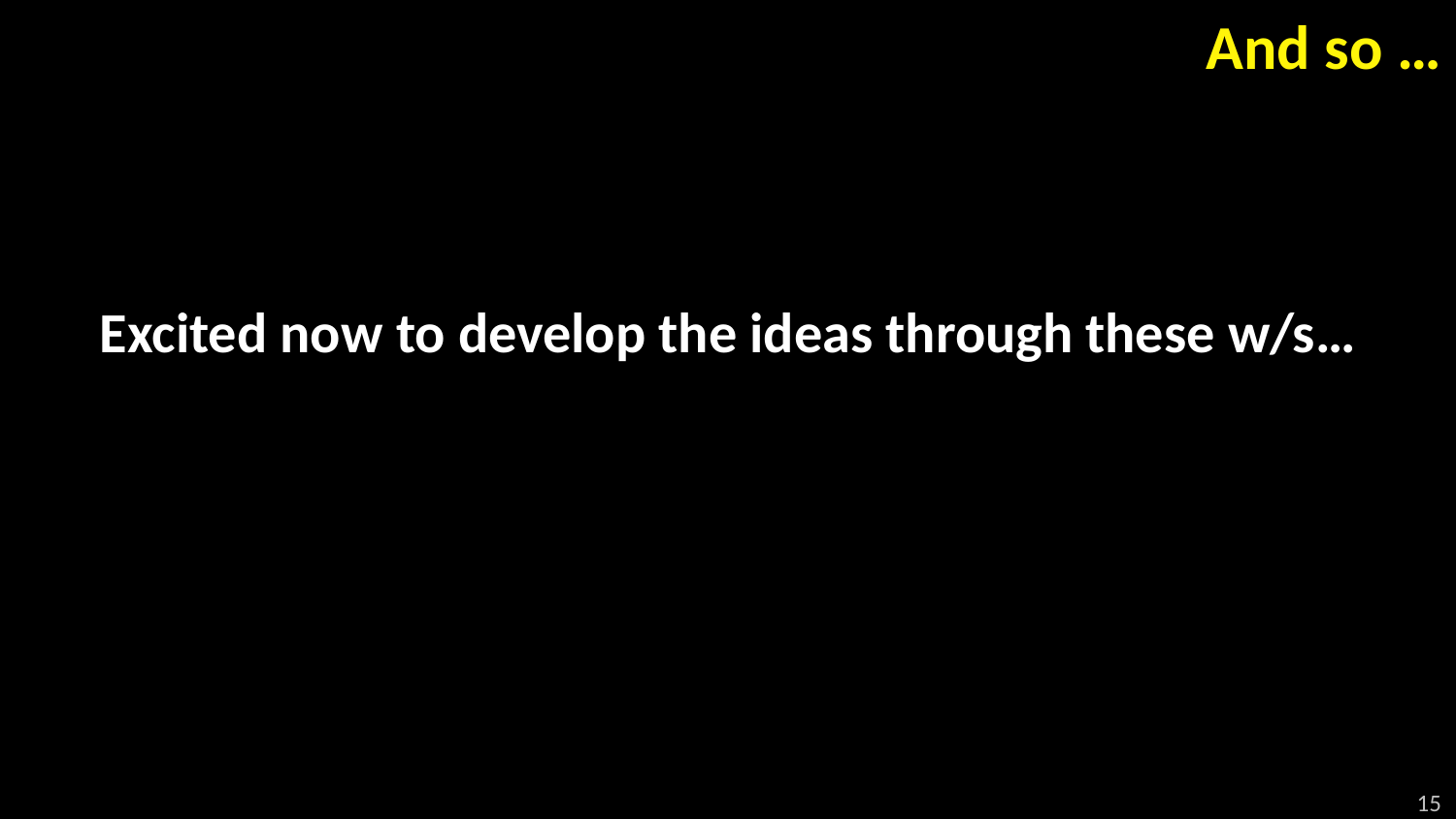

# And so …
Excited now to develop the ideas through these w/s…

15